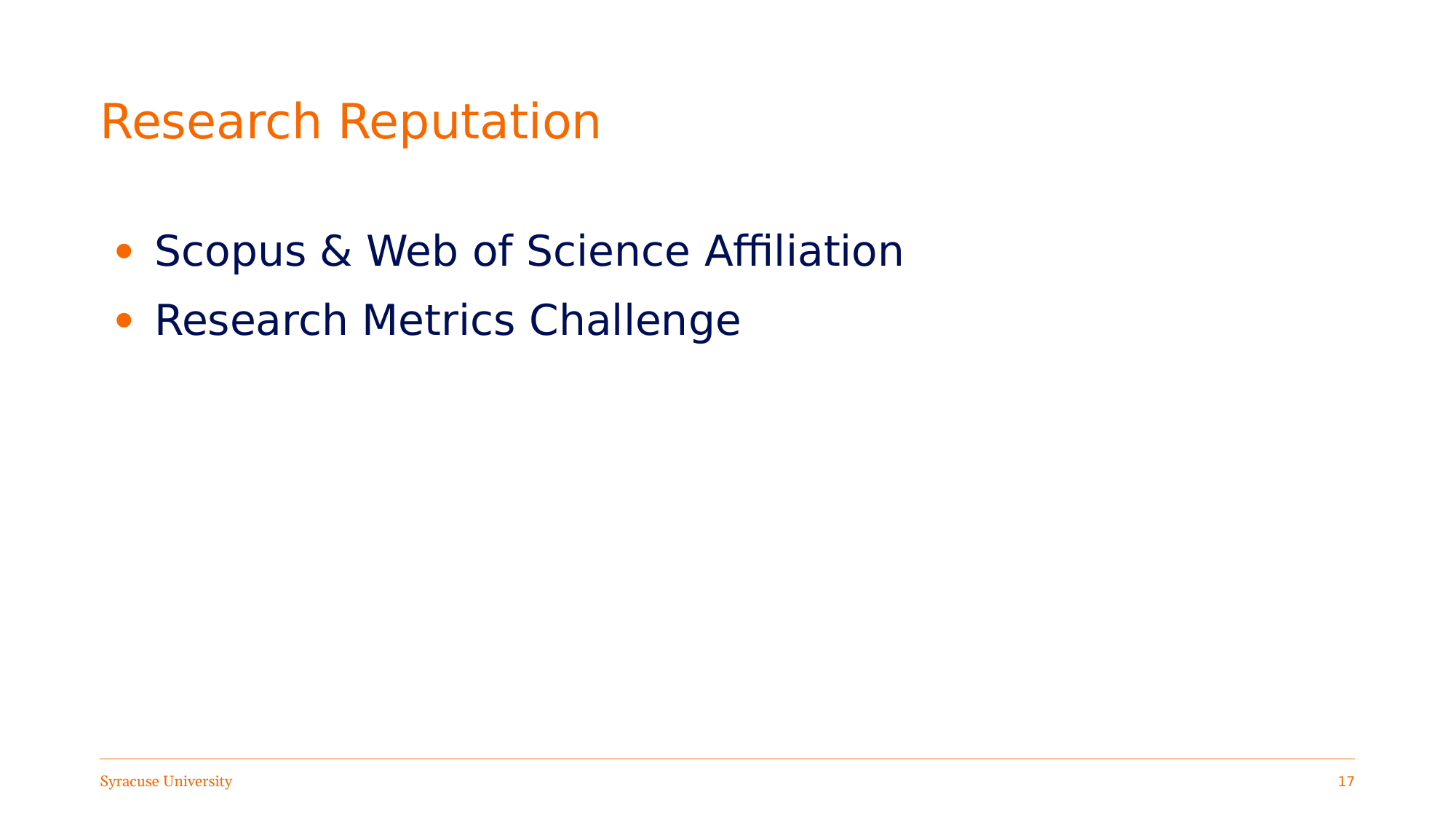

# Research Reputation
Scopus & Web of Science Affiliation
Research Metrics Challenge